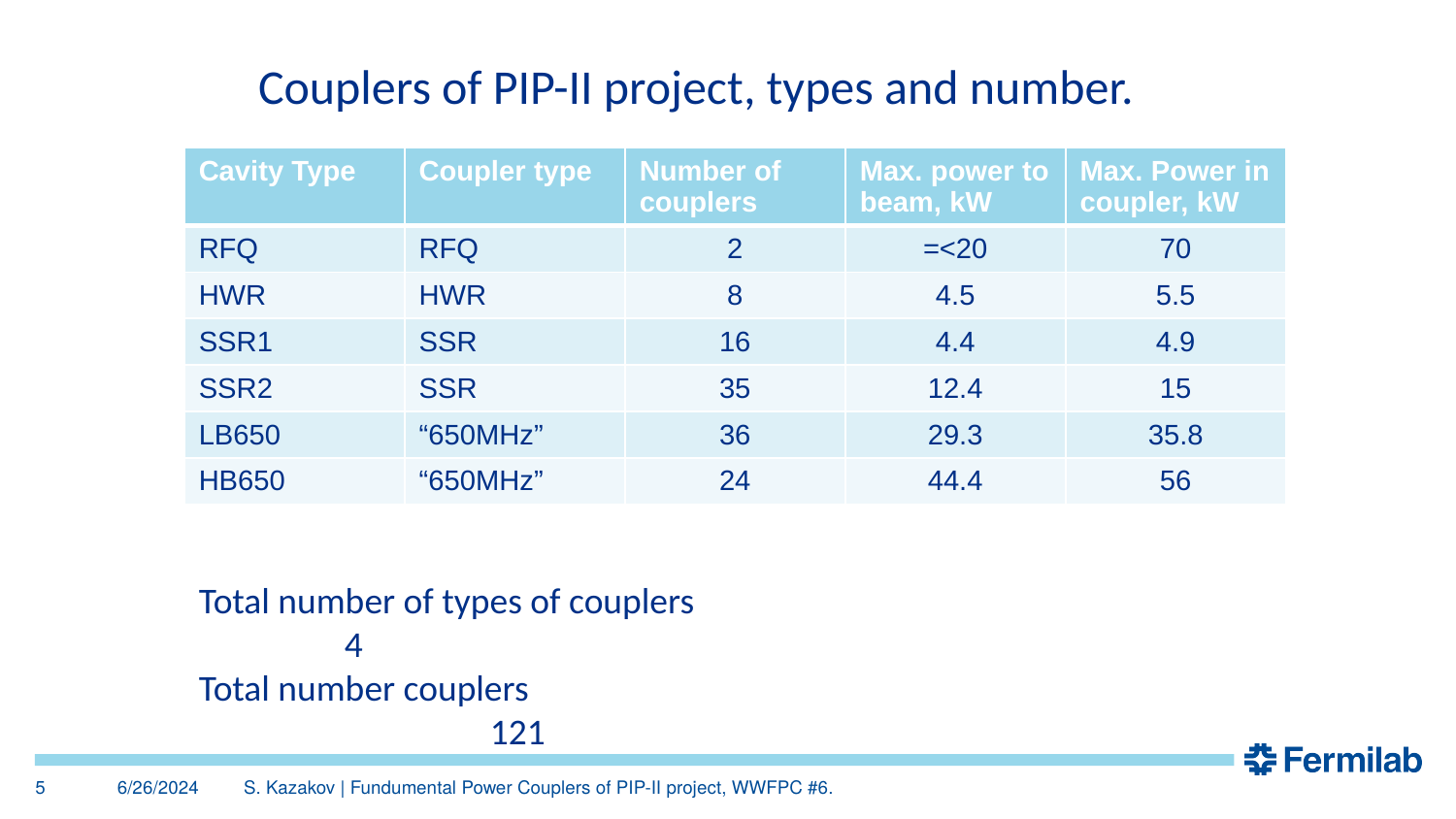

Couplers of PIP-II project, types and number.
| Cavity Type | Coupler type | Number of couplers | Max. power to beam, kW | Max. Power in coupler, kW |
| --- | --- | --- | --- | --- |
| RFQ | RFQ | 2 | =<20 | 70 |
| HWR | HWR | 8 | 4.5 | 5.5 |
| SSR1 | SSR | 16 | 4.4 | 4.9 |
| SSR2 | SSR | 35 | 12.4 | 15 |
| LB650 | “650MHz” | 36 | 29.3 | 35.8 |
| HB650 | “650MHz” | 24 | 44.4 | 56 |
Total number of types of couplers		4
Total number couplers 				121
5
6/26/2024
S. Kazakov | Fundumental Power Couplers of PIP-II project, WWFPC #6.